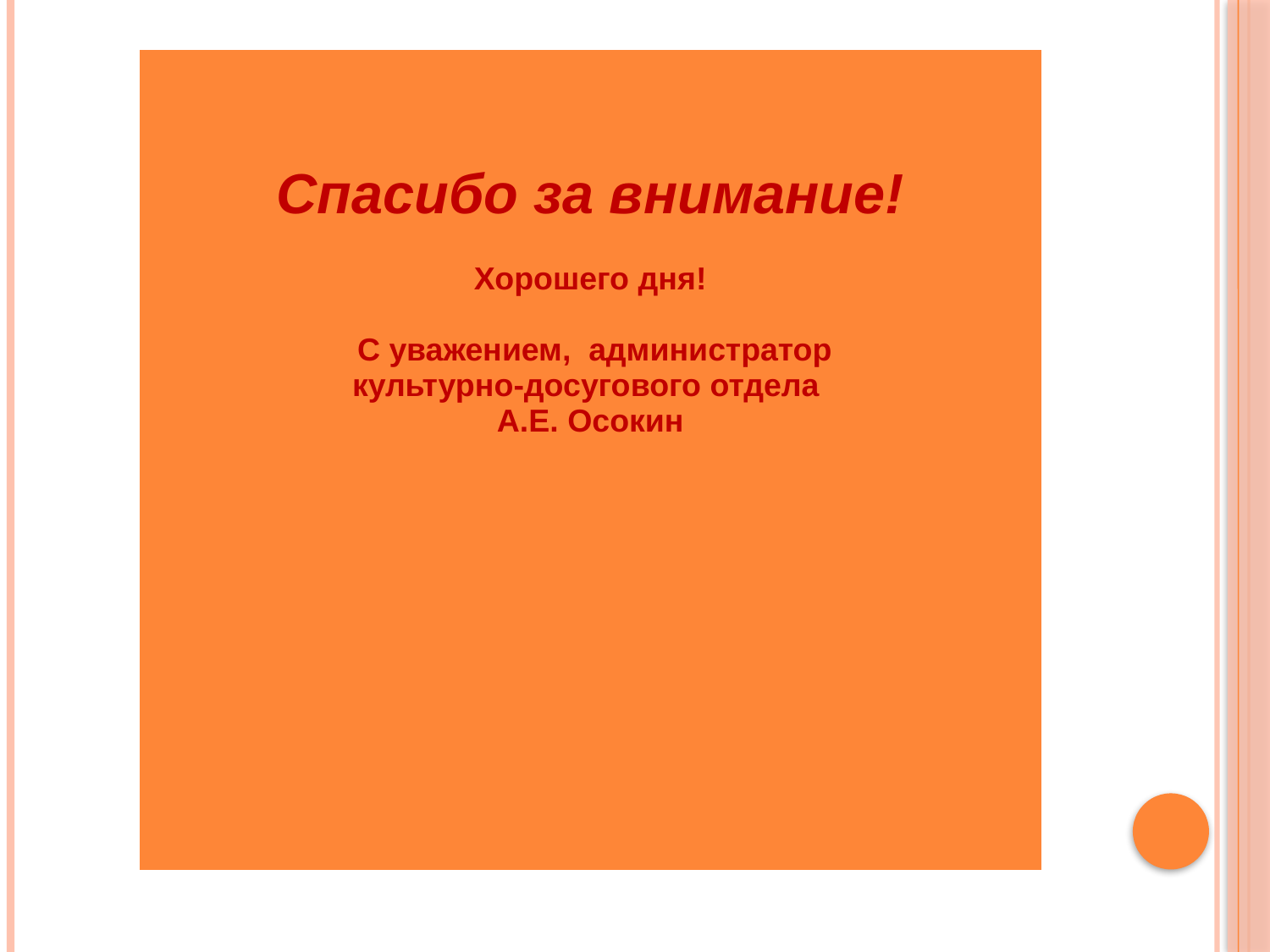

| Спасибо за внимание! Хорошего дня! С уважением, администратор культурно-досугового отдела А.Е. Осокин |
| --- |